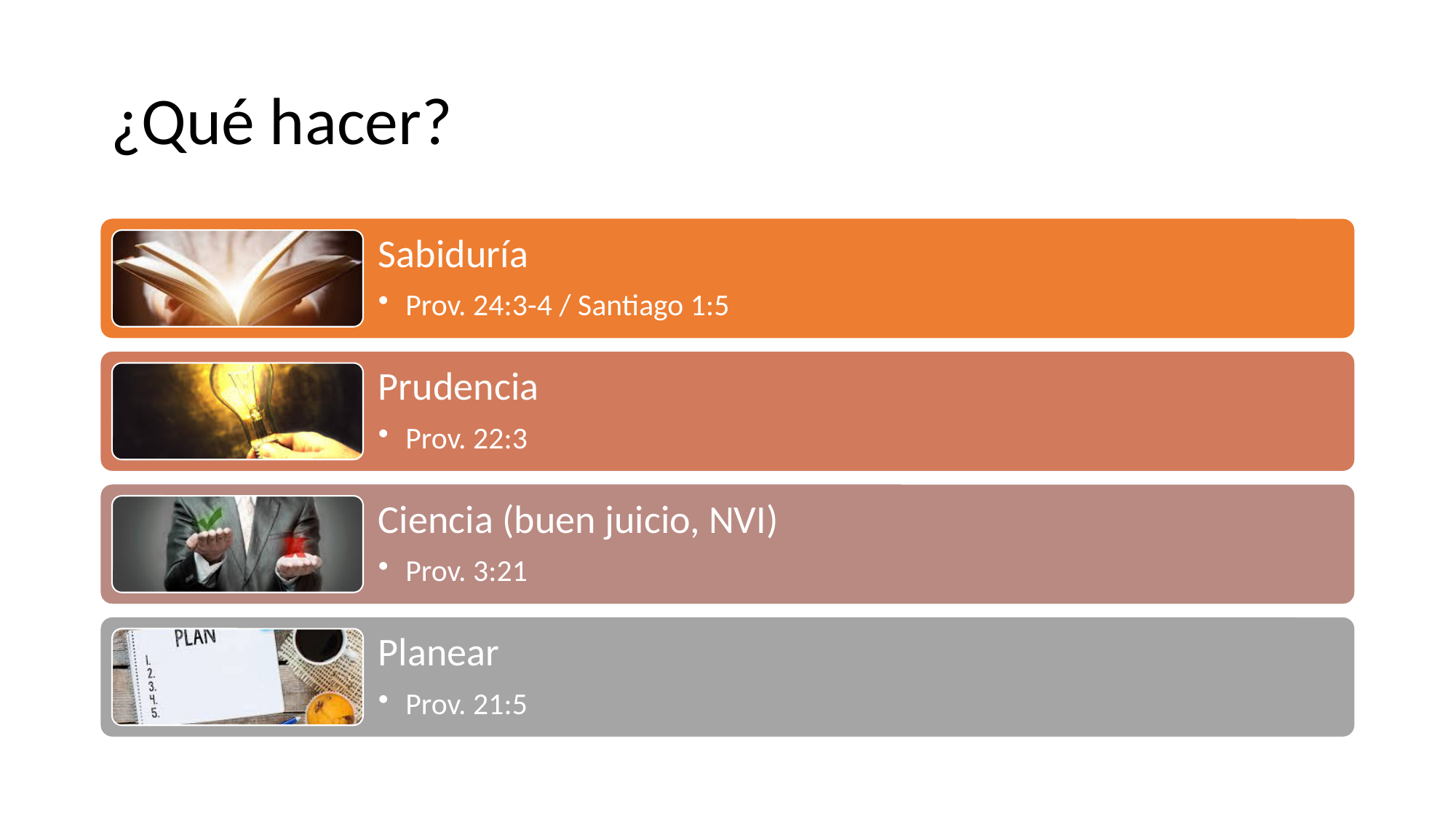

# ¿Qué hacer?
Sabiduría
Prov. 24:3-4 / Santiago 1:5
Prudencia
Prov. 22:3
Ciencia (buen juicio, NVI)
Prov. 3:21
Planear
Prov. 21:5